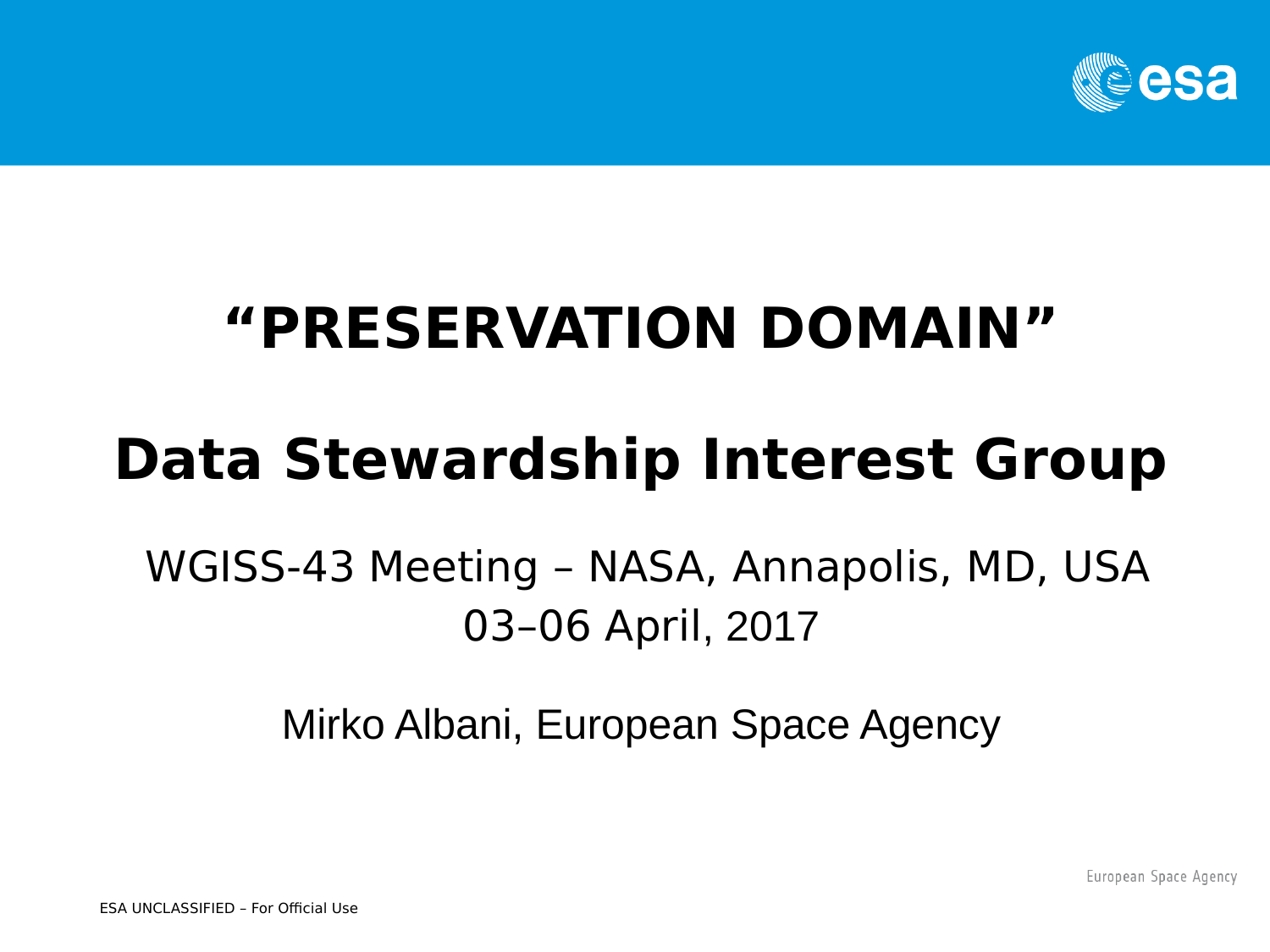

“PRESERVATION DOMAIN”

Data Stewardship Interest Group
  WGISS-43 Meeting – NASA, Annapolis, MD, USA
03–06 April, 2017

Mirko Albani, European Space Agency

ESA UNCLASSIFIED – For Official Use